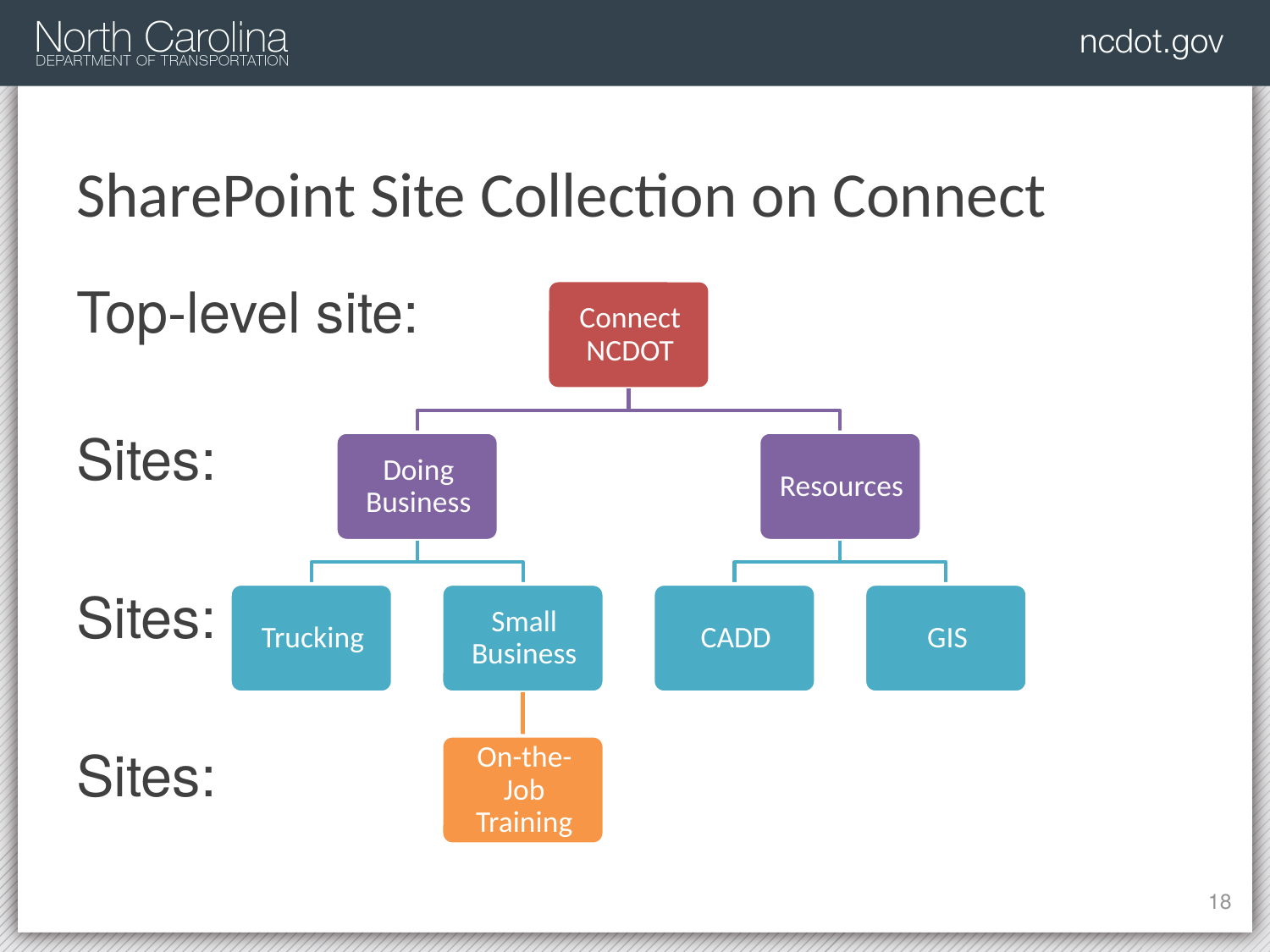

# SharePoint Site Collection on Connect

Top-level site:
Sites:

Sites:

Sites:
Connect NCDOT
Doing Business
Trucking
Small Business
On-the-Job Training
Resources
CADD
GIS

18